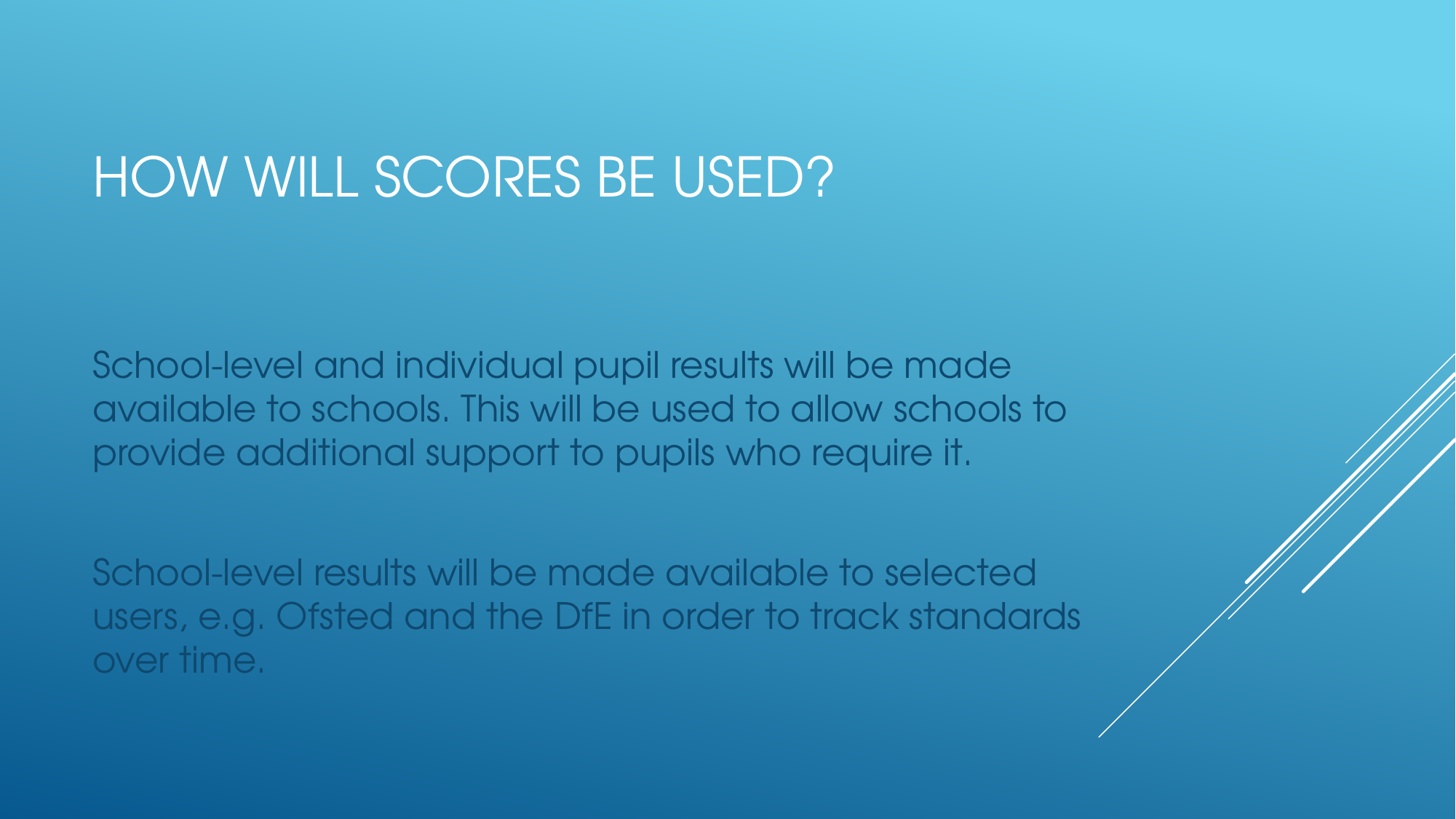

# How Will Scores be Used?
School-level and individual pupil results will be made available to schools. This will be used to allow schools to provide additional support to pupils who require it.

School-level results will be made available to selected users, e.g. Ofsted and the DfE in order to track standards over time.